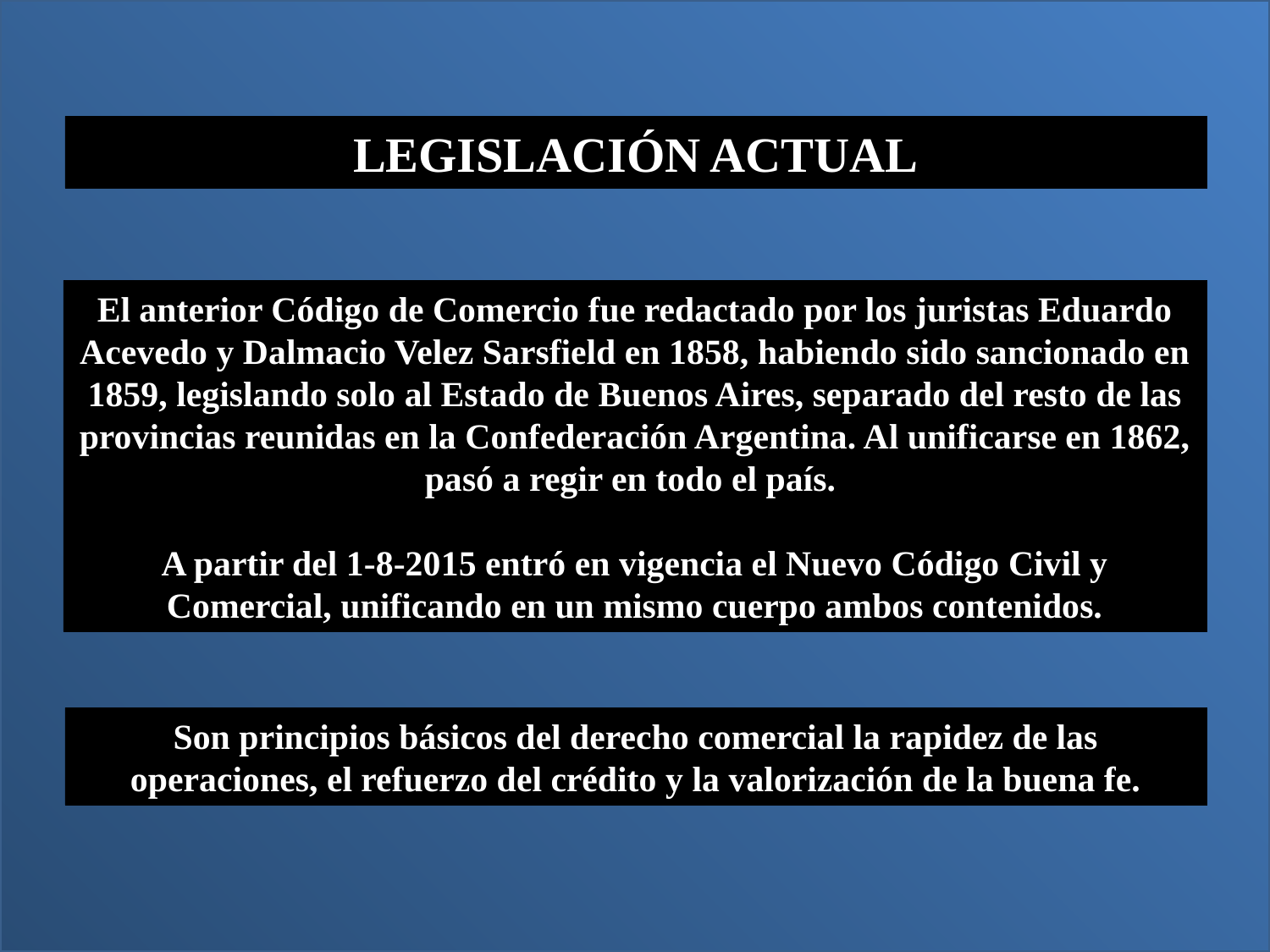

LEGISLACIÓN ACTUAL
El anterior Código de Comercio fue redactado por los juristas Eduardo Acevedo y Dalmacio Velez Sarsfield en 1858, habiendo sido sancionado en 1859, legislando solo al Estado de Buenos Aires, separado del resto de las provincias reunidas en la Confederación Argentina. Al unificarse en 1862, pasó a regir en todo el país.

A partir del 1-8-2015 entró en vigencia el Nuevo Código Civil y Comercial, unificando en un mismo cuerpo ambos contenidos.
Son principios básicos del derecho comercial la rapidez de las operaciones, el refuerzo del crédito y la valorización de la buena fe.